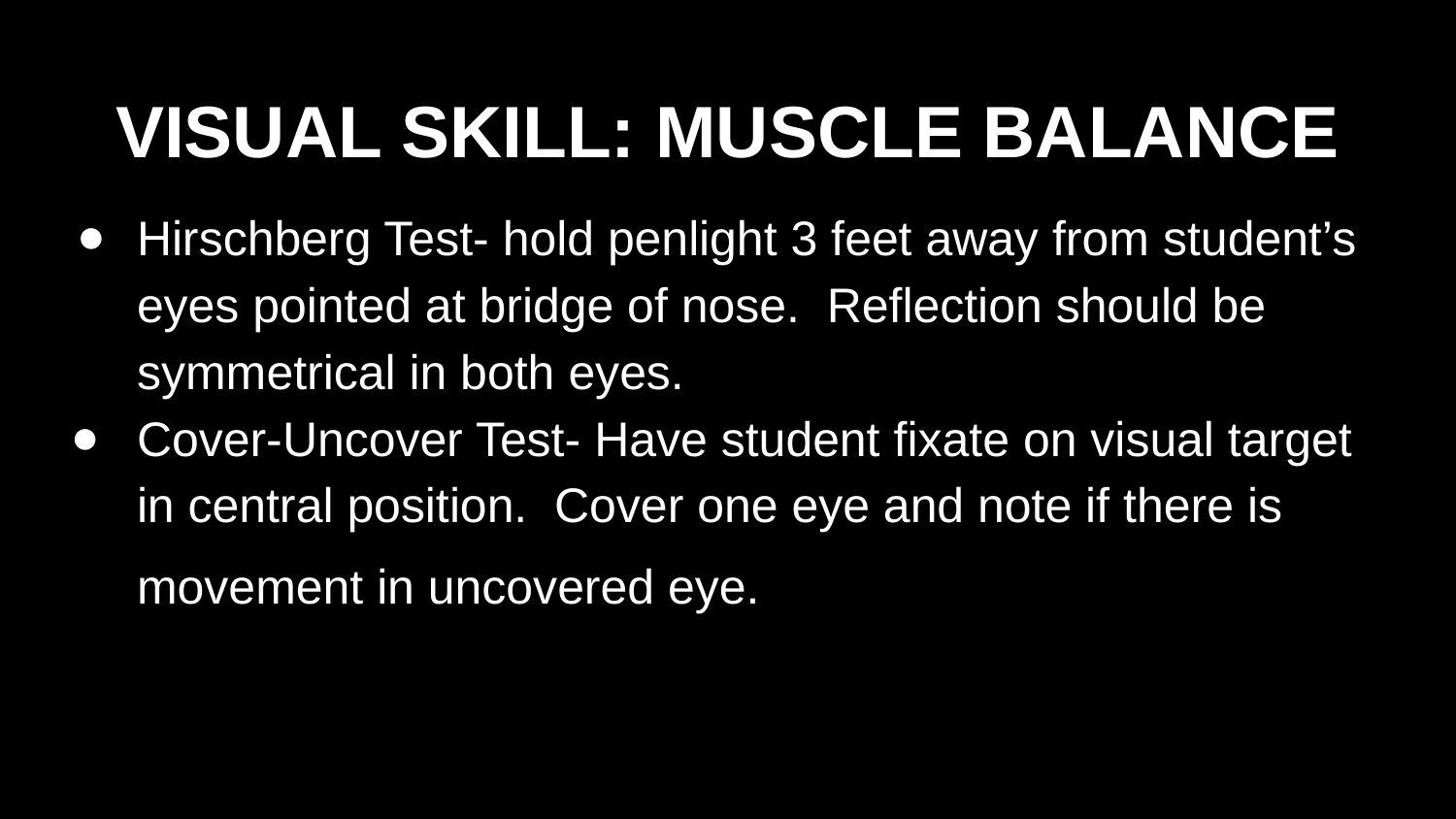

# VISUAL SKILL: MUSCLE BALANCE
Hirschberg Test- hold penlight 3 feet away from student’s eyes pointed at bridge of nose.  Reflection should be symmetrical in both eyes.
Cover-Uncover Test- Have student fixate on visual target in central position.  Cover one eye and note if there is movement in uncovered eye.